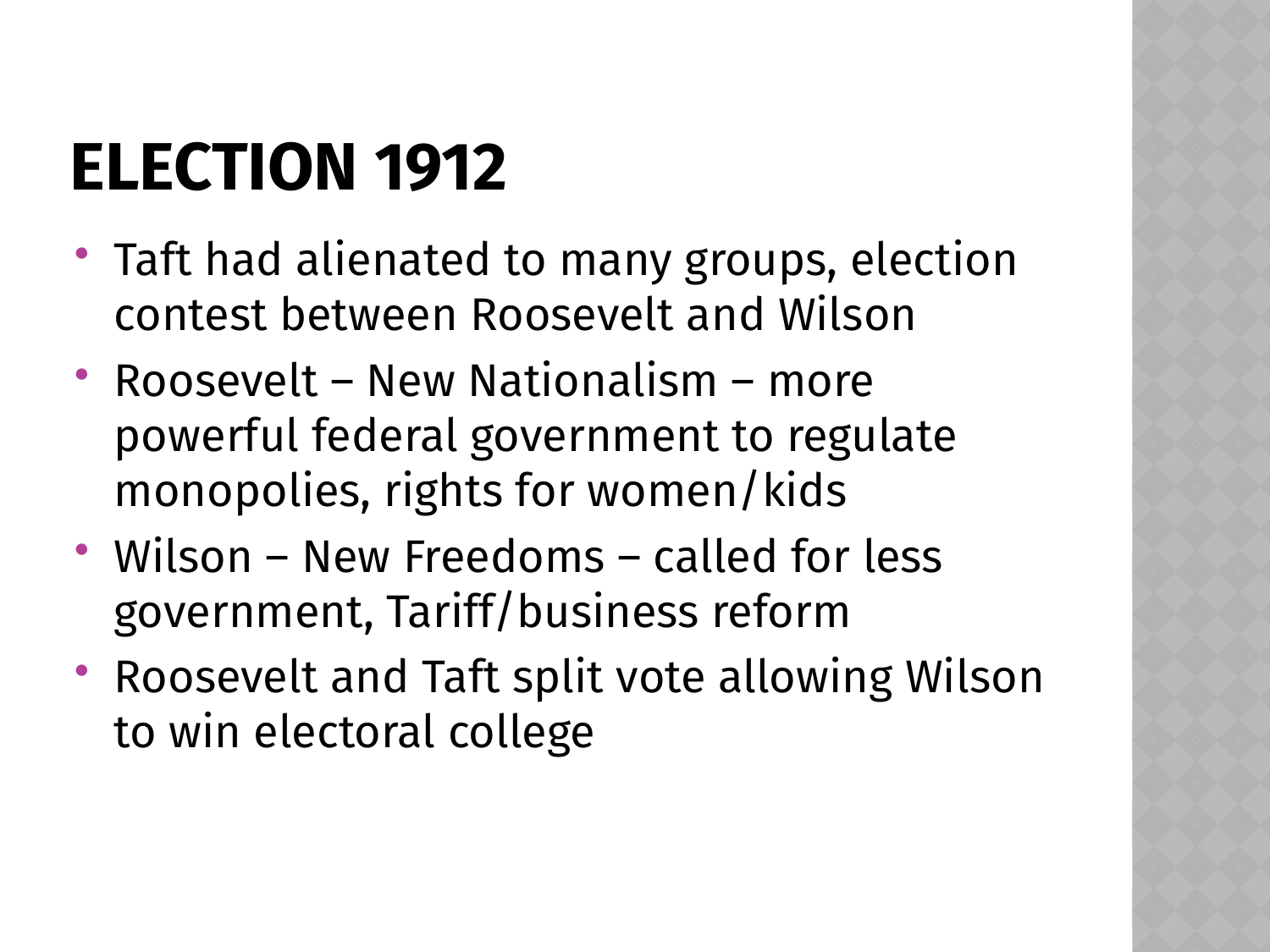

# Election 1912
Taft had alienated to many groups, election contest between Roosevelt and Wilson
Roosevelt – New Nationalism – more powerful federal government to regulate monopolies, rights for women/kids
Wilson – New Freedoms – called for less government, Tariff/business reform
Roosevelt and Taft split vote allowing Wilson to win electoral college